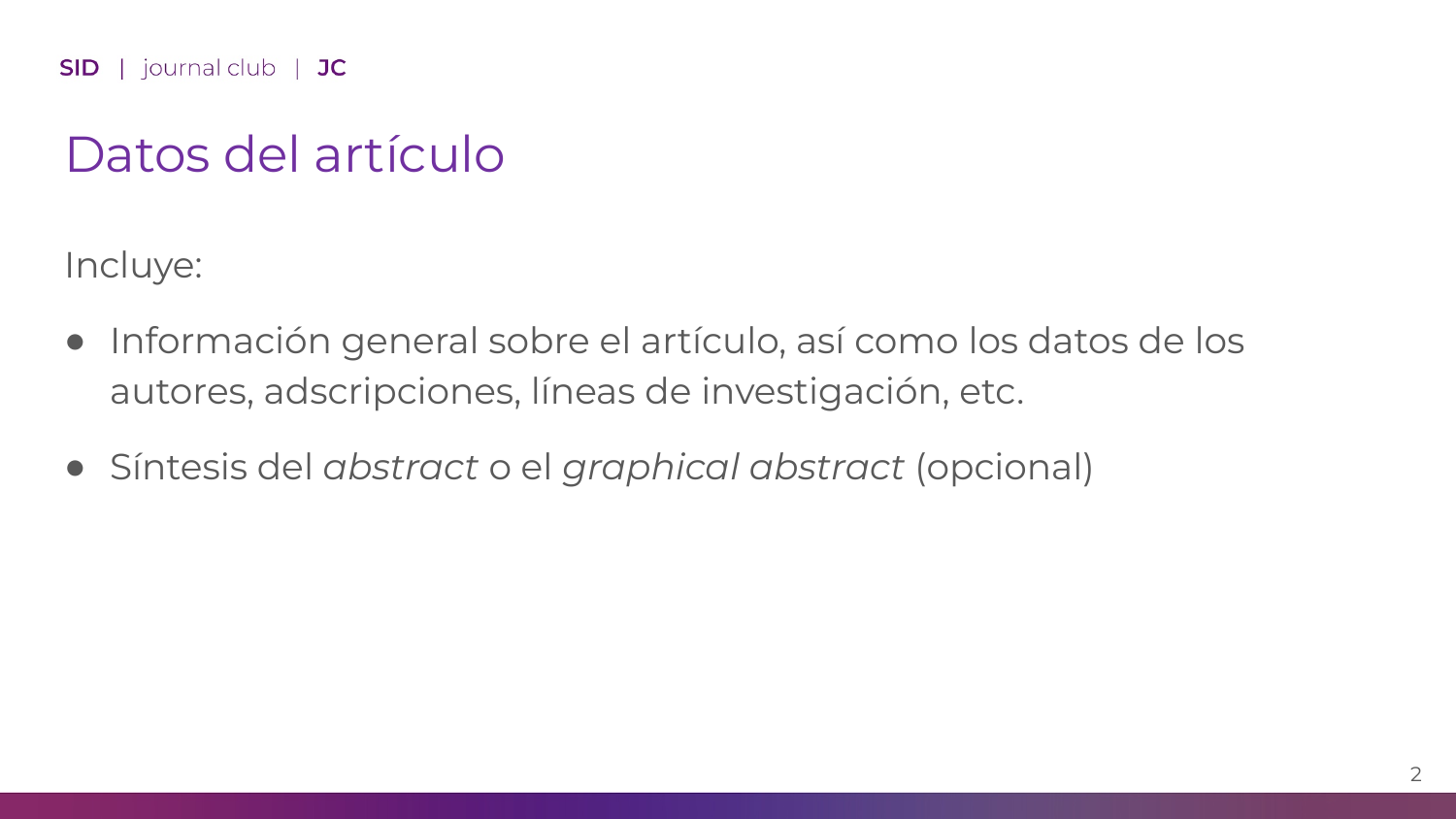

# Datos del artículo
Incluye:
Información general sobre el artículo, así como los datos de los autores, adscripciones, líneas de investigación, etc.
Síntesis del abstract o el graphical abstract (opcional)
2